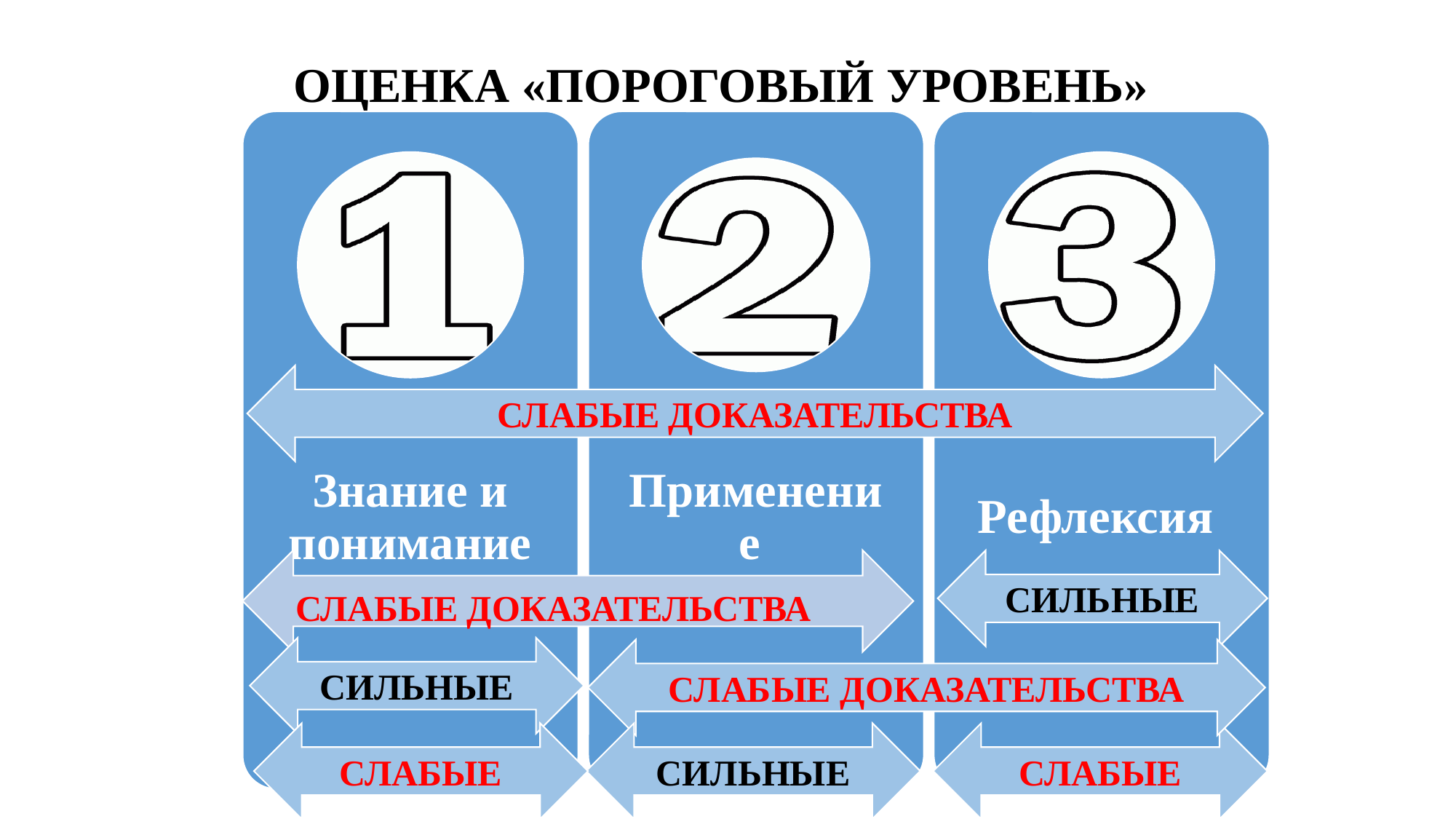

# ОЦЕНКА «ПОРОГОВЫЙ УРОВЕНЬ»
Знание и понимание
Применение
Рефлексия
СЛАБЫЕ ДОКАЗАТЕЛЬСТВА
СИЛЬНЫЕ
СЛАБЫЕ ДОКАЗАТЕЛЬСТВА
СИЛЬНЫЕ
СЛАБЫЕ ДОКАЗАТЕЛЬСТВА
СЛАБЫЕ
СИЛЬНЫЕ
СЛАБЫЕ